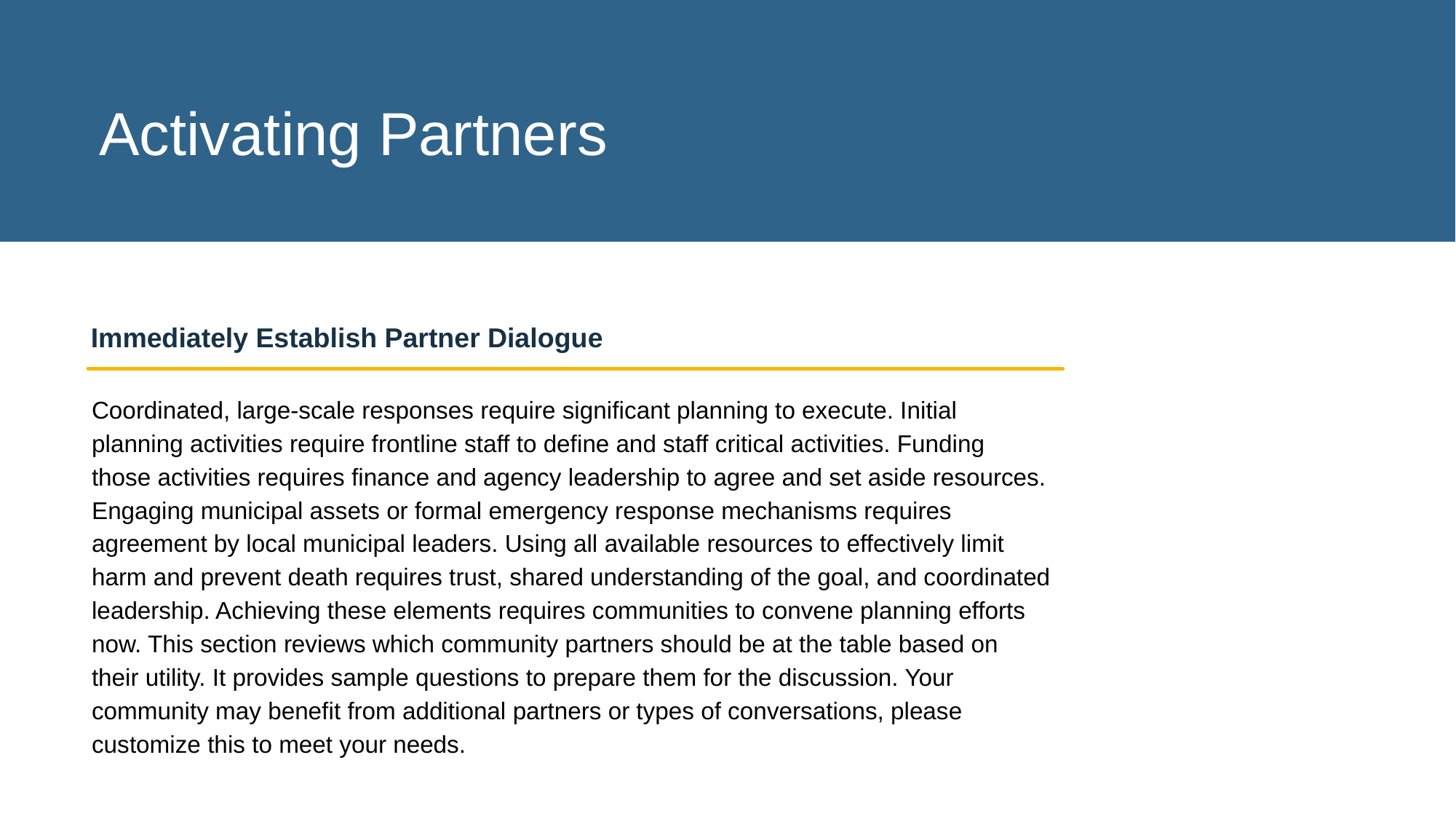

Activating Partners
Immediately Establish Partner Dialogue
Coordinated, large-scale responses require significant planning to execute. Initial planning activities require frontline staff to define and staff critical activities. Funding those activities requires finance and agency leadership to agree and set aside resources. Engaging municipal assets or formal emergency response mechanisms requires agreement by local municipal leaders. Using all available resources to effectively limit harm and prevent death requires trust, shared understanding of the goal, and coordinated leadership. Achieving these elements requires communities to convene planning efforts now. This section reviews which community partners should be at the table based on their utility. It provides sample questions to prepare them for the discussion. Your community may benefit from additional partners or types of conversations, please customize this to meet your needs.